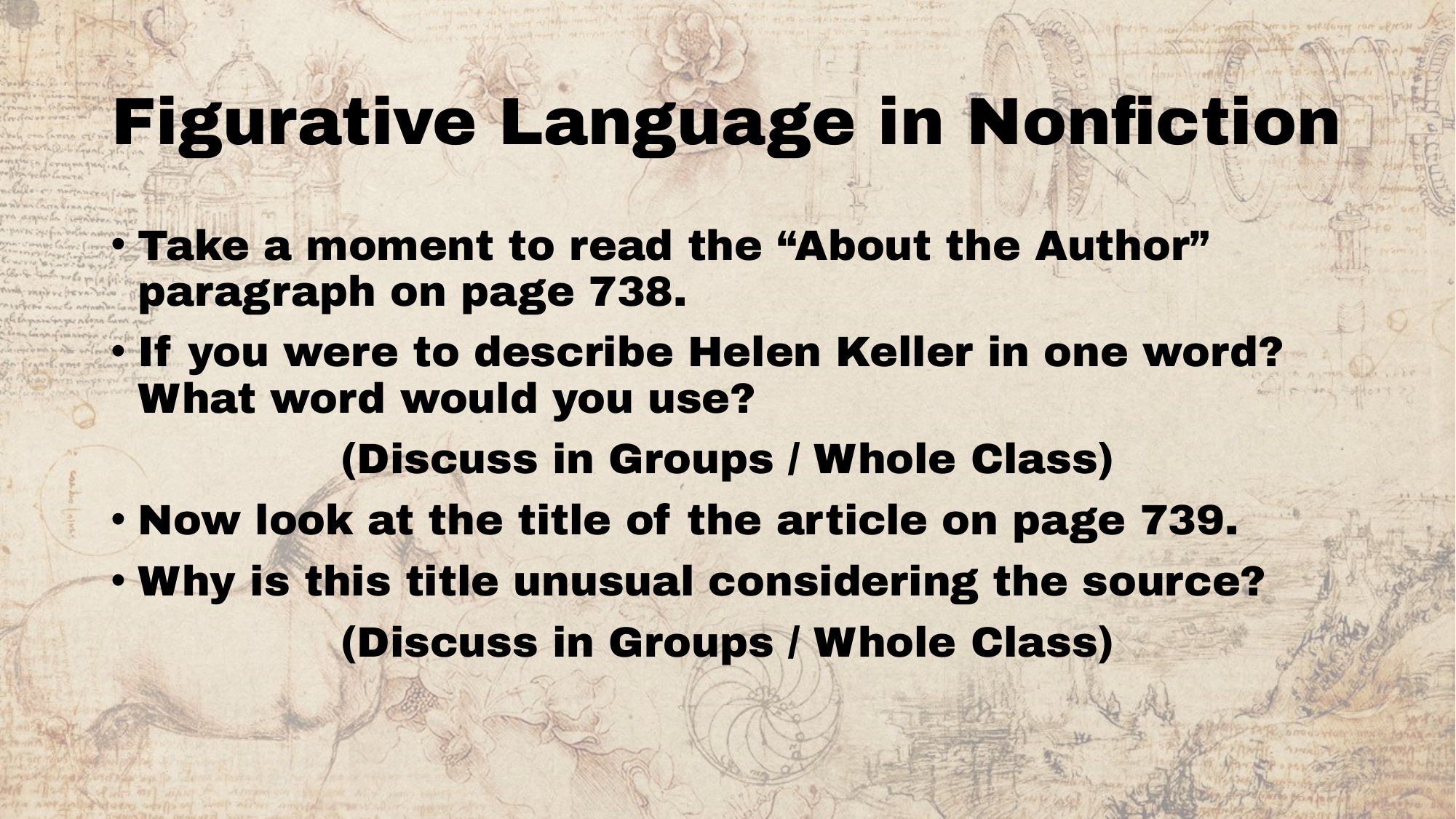

# Figurative Language in Nonfiction
Take a moment to read the “About the Author” paragraph on page 738.
If you were to describe Helen Keller in one word? What word would you use?
(Discuss in Groups / Whole Class)
Now look at the title of the article on page 739.
Why is this title unusual considering the source?
(Discuss in Groups / Whole Class)